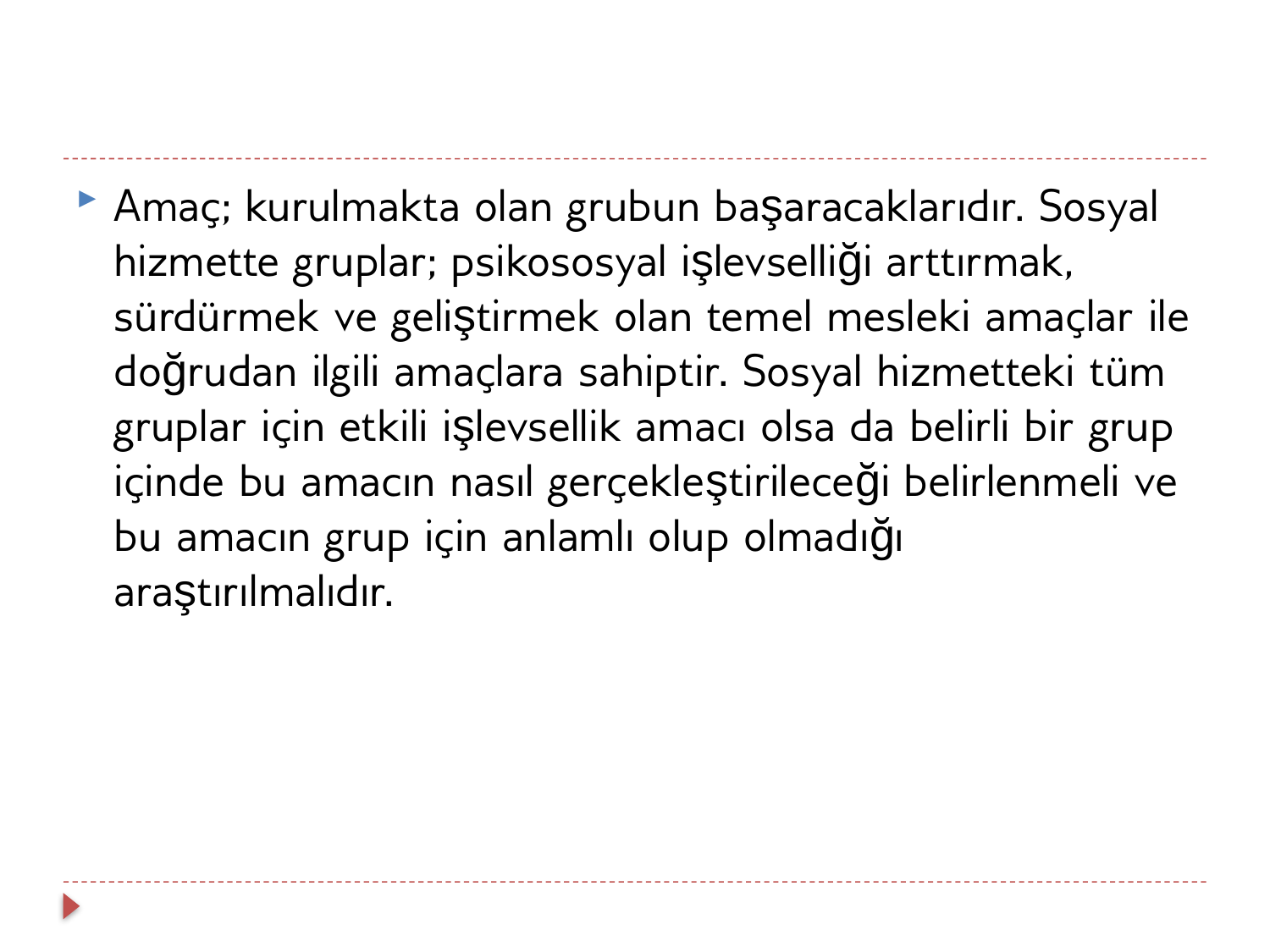

Amaç; kurulmakta olan grubun başaracaklarıdır. Sosyal hizmette gruplar; psikososyal işlevselliği arttırmak, sürdürmek ve geliştirmek olan temel mesleki amaçlar ile doğrudan ilgili amaçlara sahiptir. Sosyal hizmetteki tüm gruplar için etkili işlevsellik amacı olsa da belirli bir grup içinde bu amacın nasıl gerçekleştirileceği belirlenmeli ve bu amacın grup için anlamlı olup olmadığı araştırılmalıdır.